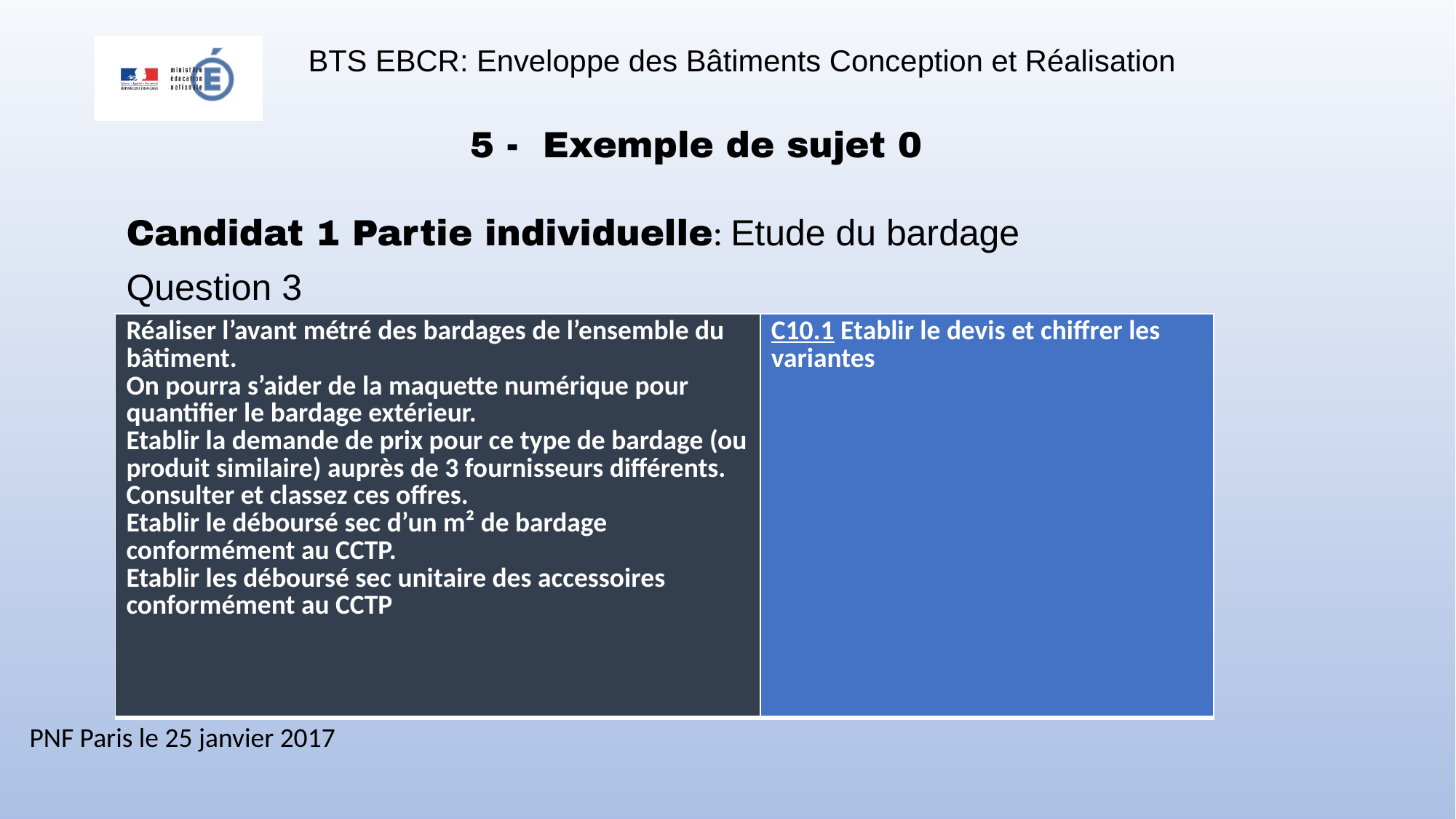

5 -  Exemple de sujet 0
Candidat 1 Partie individuelle: Etude du bardage
Question 3
| Réaliser l’avant métré des bardages de l’ensemble du bâtiment. On pourra s’aider de la maquette numérique pour quantifier le bardage extérieur. Etablir la demande de prix pour ce type de bardage (ou produit similaire) auprès de 3 fournisseurs différents. Consulter et classez ces offres. Etablir le déboursé sec d’un m² de bardage conformément au CCTP. Etablir les déboursé sec unitaire des accessoires conformément au CCTP | C10.1 Etablir le devis et chiffrer les variantes |
| --- | --- |